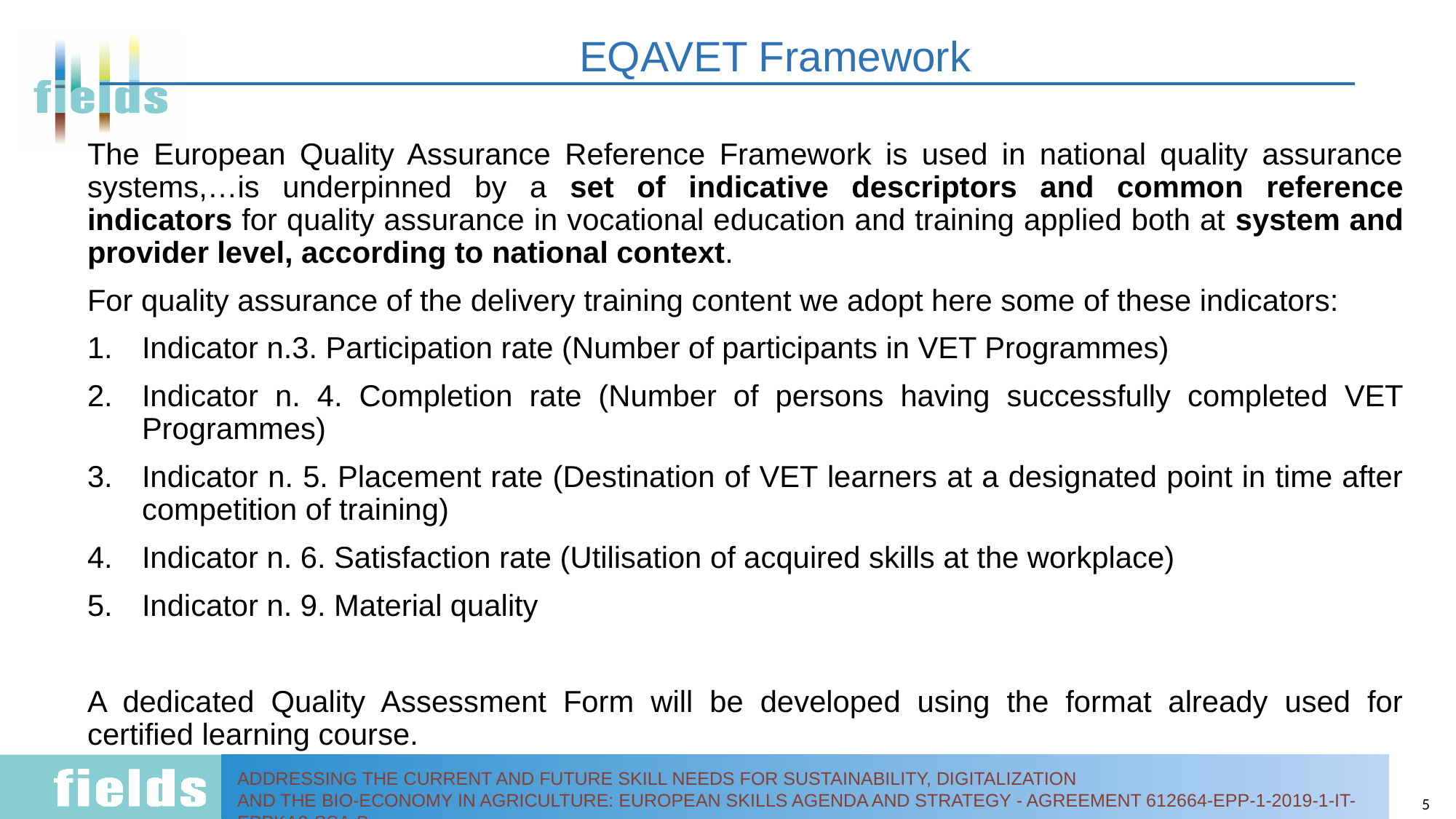

# EQAVET Framework

The European Quality Assurance Reference Framework is used in national quality assurance systems,…is underpinned by a set of indicative descriptors and common reference indicators for quality assurance in vocational education and training applied both at system and provider level, according to national context.
For quality assurance of the delivery training content we adopt here some of these indicators:
Indicator n.3. Participation rate (Number of participants in VET Programmes)
Indicator n. 4. Completion rate (Number of persons having successfully completed VET Programmes)
Indicator n. 5. Placement rate (Destination of VET learners at a designated point in time after competition of training)
Indicator n. 6. Satisfaction rate (Utilisation of acquired skills at the workplace)
Indicator n. 9. Material quality

A dedicated Quality Assessment Form will be developed using the format already used for certified learning course.
5